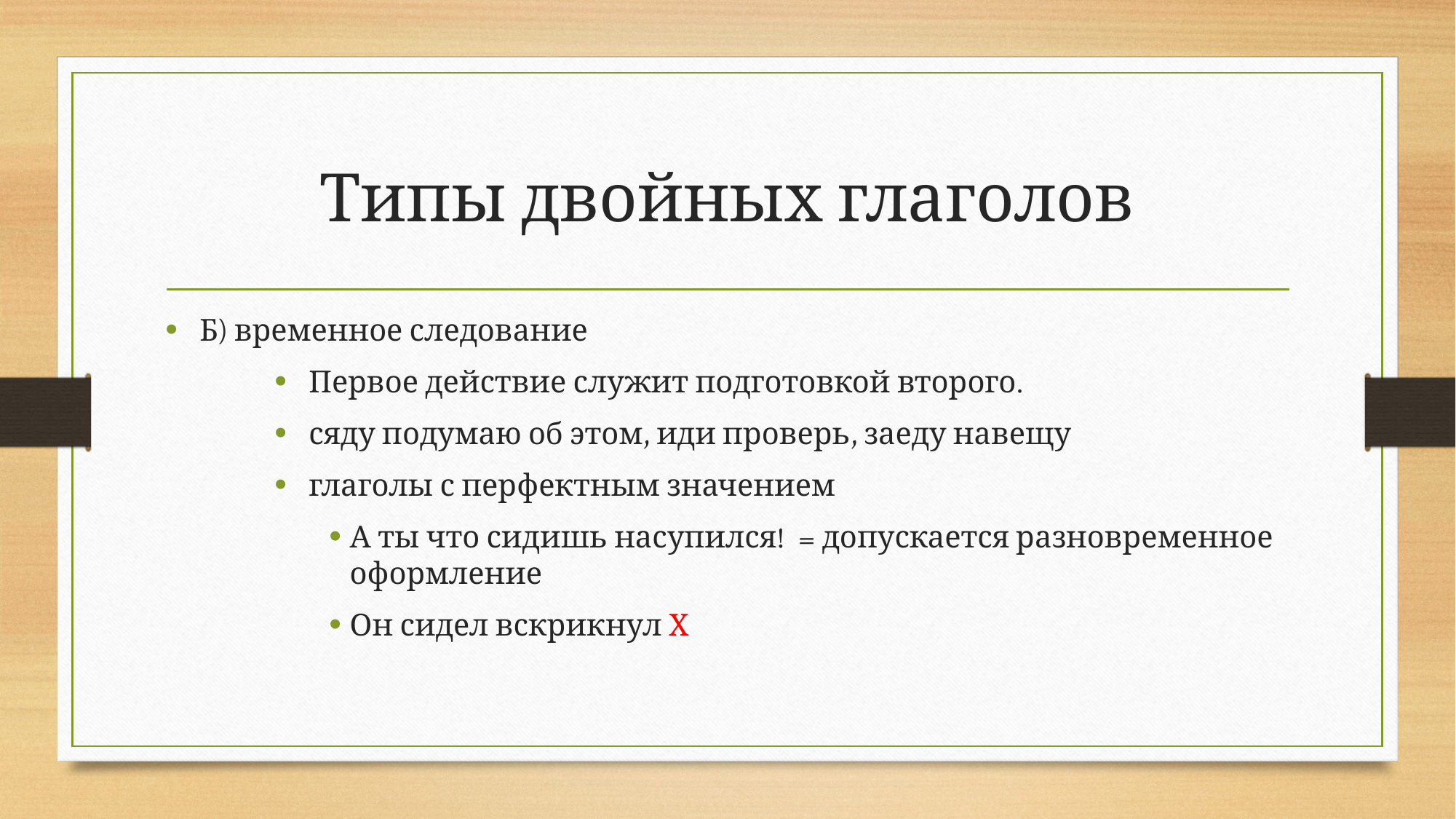

# Типы двойных глаголов
Б) временное следование
Первое действие служит подготовкой второго.
сяду подумаю об этом, иди проверь, заеду навещу
глаголы с перфектным значением
А ты что сидишь насупился!  = допускается разновременное оформление
Он сидел вскрикнул Х